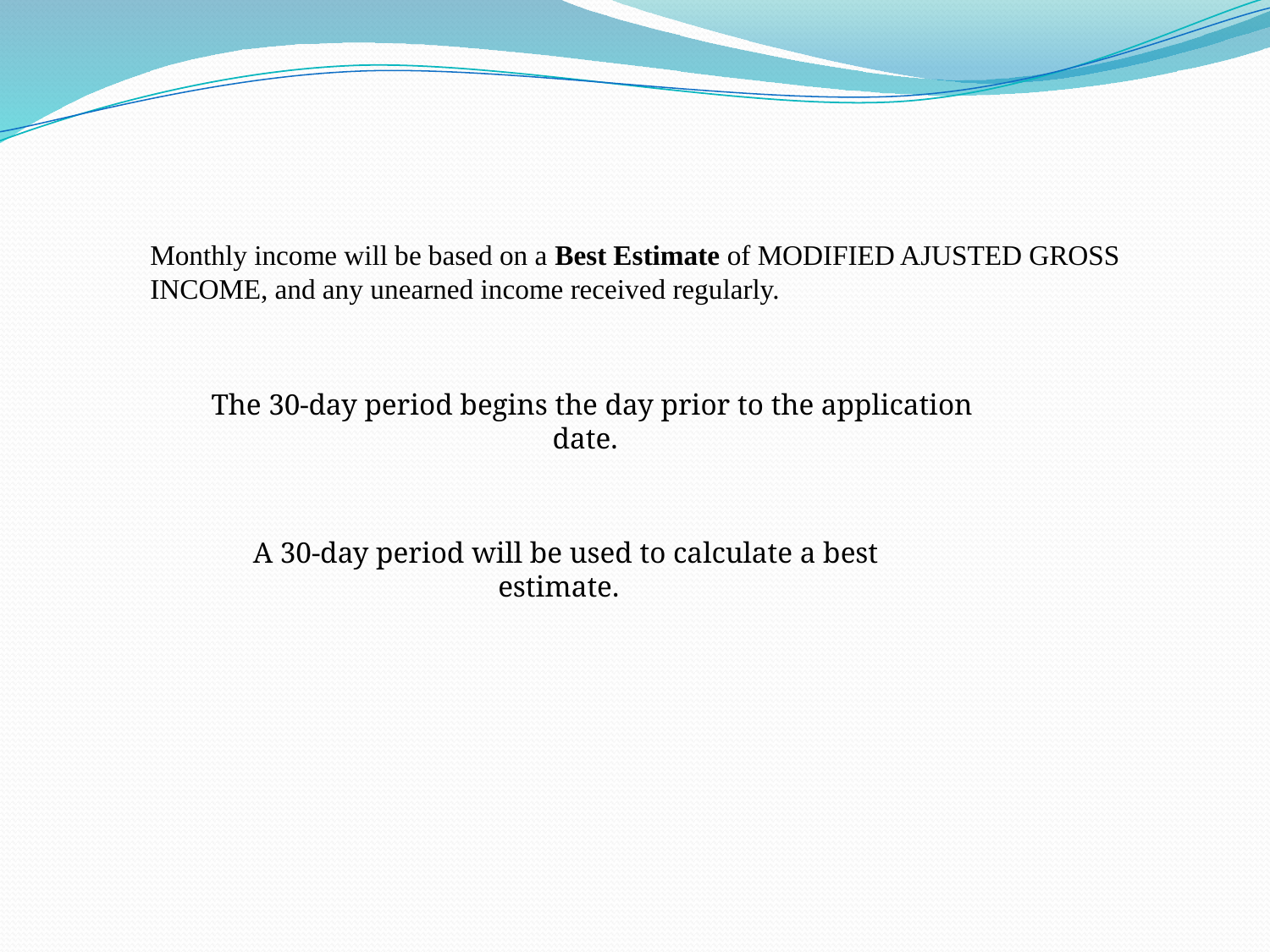

Monthly income will be based on a Best Estimate of MODIFIED AJUSTED GROSS INCOME, and any unearned income received regularly.

The 30-day period begins the day prior to the application date.
A 30-day period will be used to calculate a best estimate.